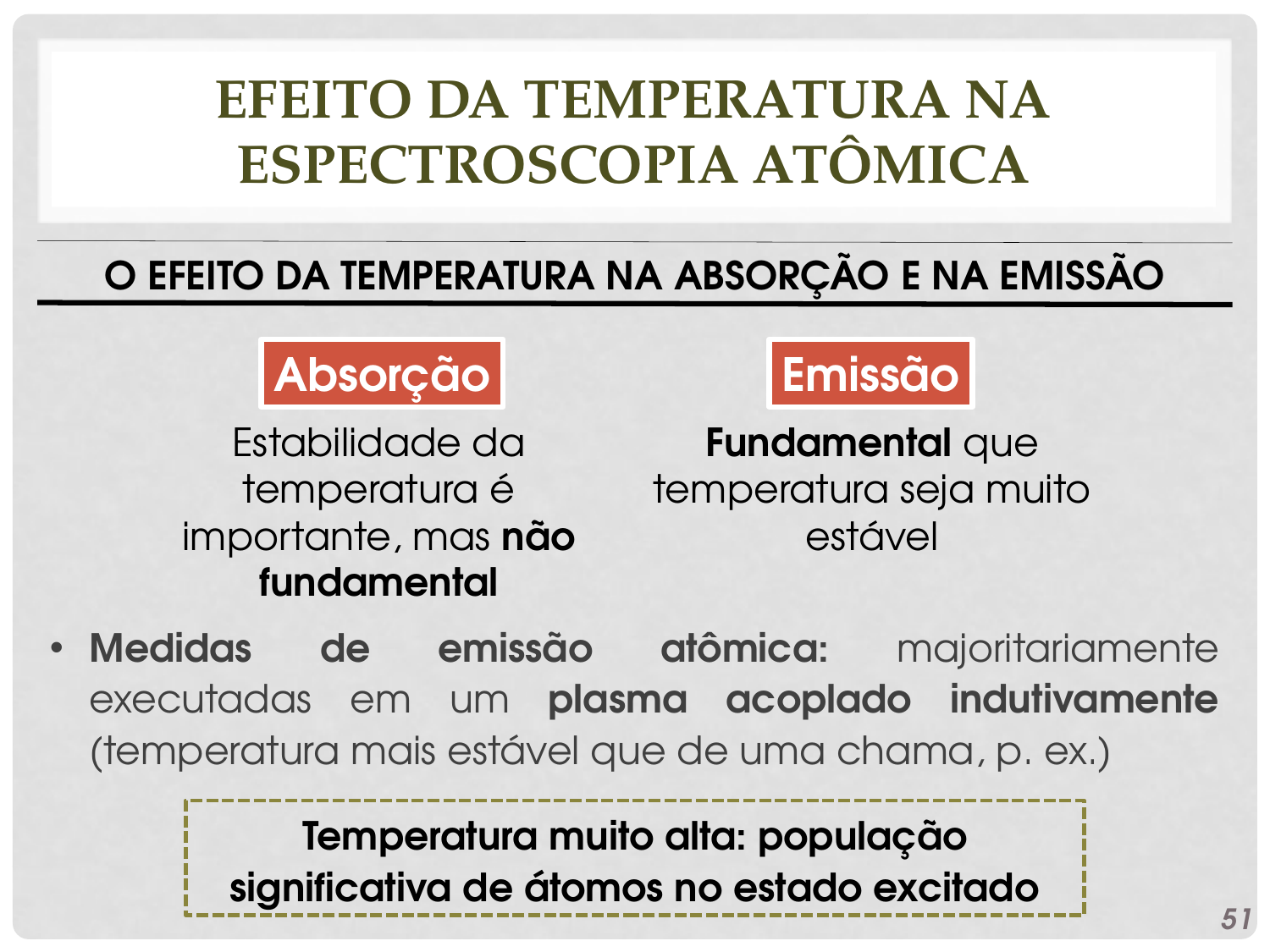

# Efeito da temperatura na espectroscopia atômica
O EFEITO DA TEMPERATURA NA ABSORÇÃO E NA EMISSÃO
Absorção
Emissão
Estabilidade da temperatura é importante, mas não fundamental
Fundamental que temperatura seja muito estável
Medidas de emissão atômica: majoritariamente executadas em um plasma acoplado indutivamente (temperatura mais estável que de uma chama, p. ex.)
Temperatura muito alta: população significativa de átomos no estado excitado
51